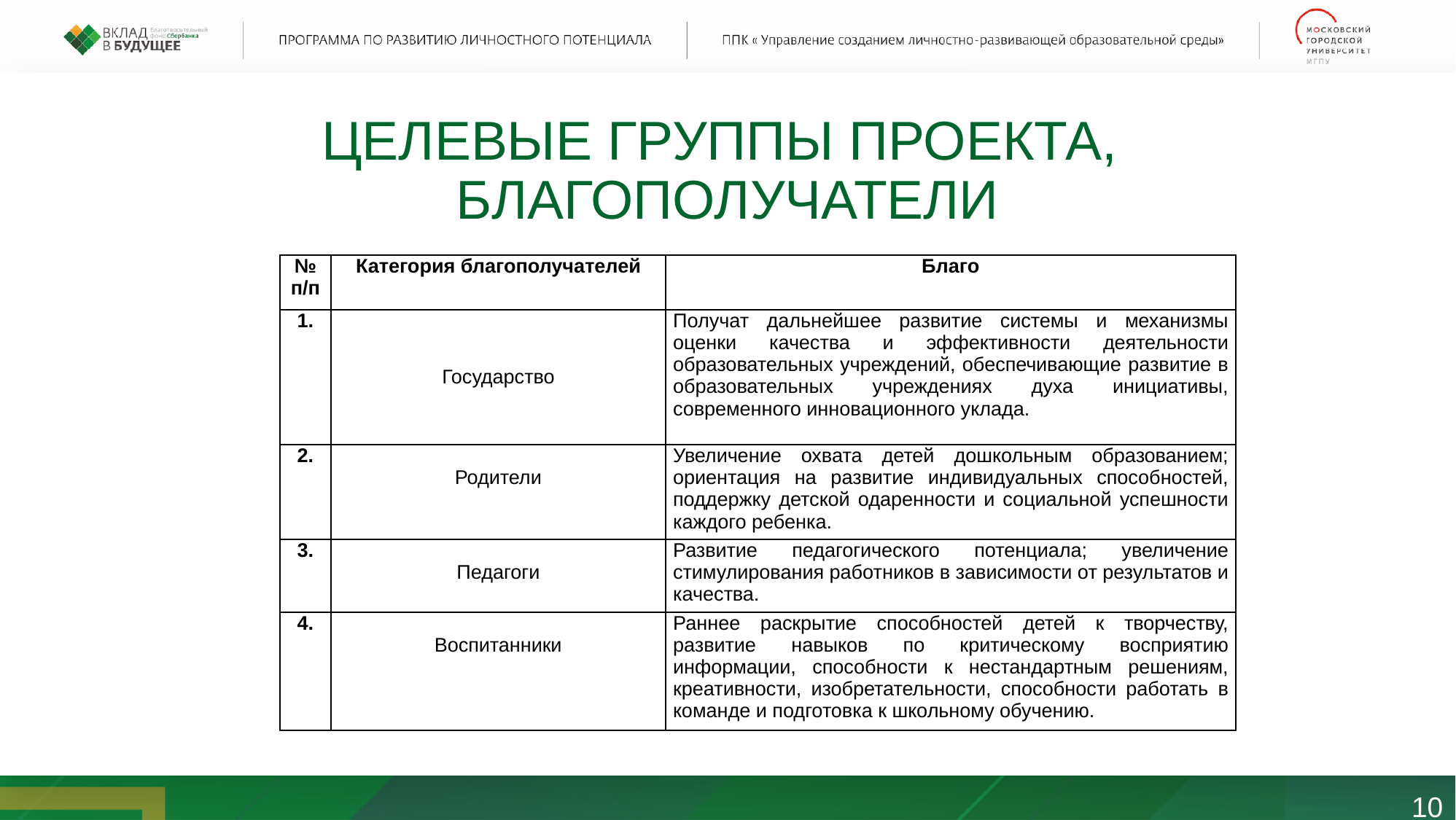

ЦЕЛЕВЫЕ ГРУППЫ ПРОЕКТА,
БЛАГОПОЛУЧАТЕЛИ

| № п/п | Категория благополучателей | Благо |
| --- | --- | --- |
| 1. | Государство | Получат дальнейшее развитие системы и механизмы оценки качества и эффективности деятельности образовательных учреждений, обеспечивающие развитие в образовательных учреждениях духа инициативы, современного инновационного уклада. |
| 2. | Родители | Увеличение охвата детей дошкольным образованием; ориентация на развитие индивидуальных способностей, поддержку детской одаренности и социальной успешности каждого ребенка. |
| 3. | Педагоги | Развитие педагогического потенциала; увеличение стимулирования работников в зависимости от результатов и качества. |
| 4. | Воспитанники | Раннее раскрытие способностей детей к творчеству, развитие навыков по критическому восприятию информации, способности к нестандартным решениям, креативности, изобретательности, способности работать в команде и подготовка к школьному обучению. |
10